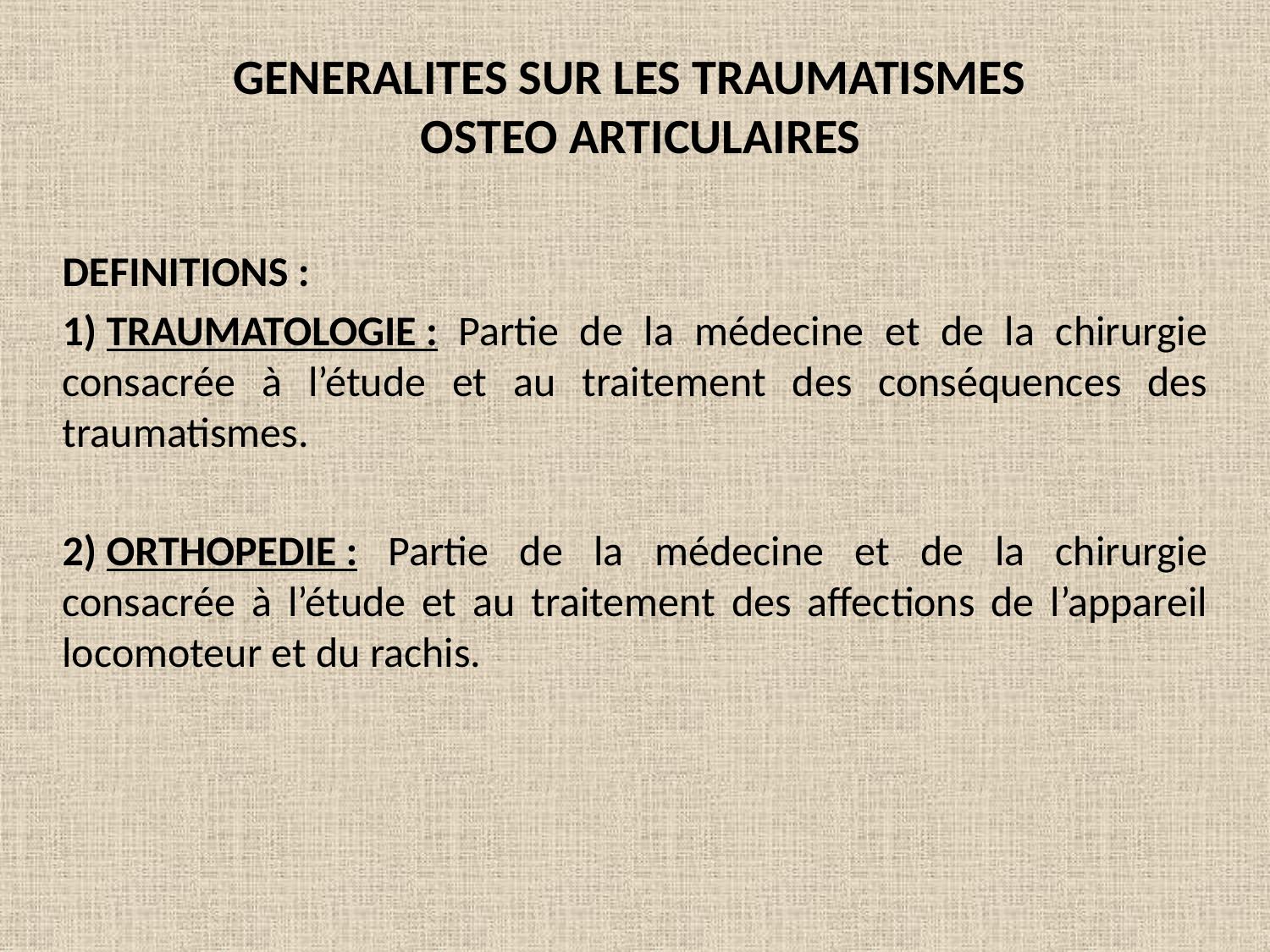

# GENERALITES SUR LES TRAUMATISMES  OSTEO ARTICULAIRES

DEFINITIONS :
1) TRAUMATOLOGIE : Partie de la médecine et de la chirurgie consacrée à l’étude et au traitement des conséquences des traumatismes.

2) ORTHOPEDIE : Partie de la médecine et de la chirurgie consacrée à l’étude et au traitement des affections de l’appareil locomoteur et du rachis.